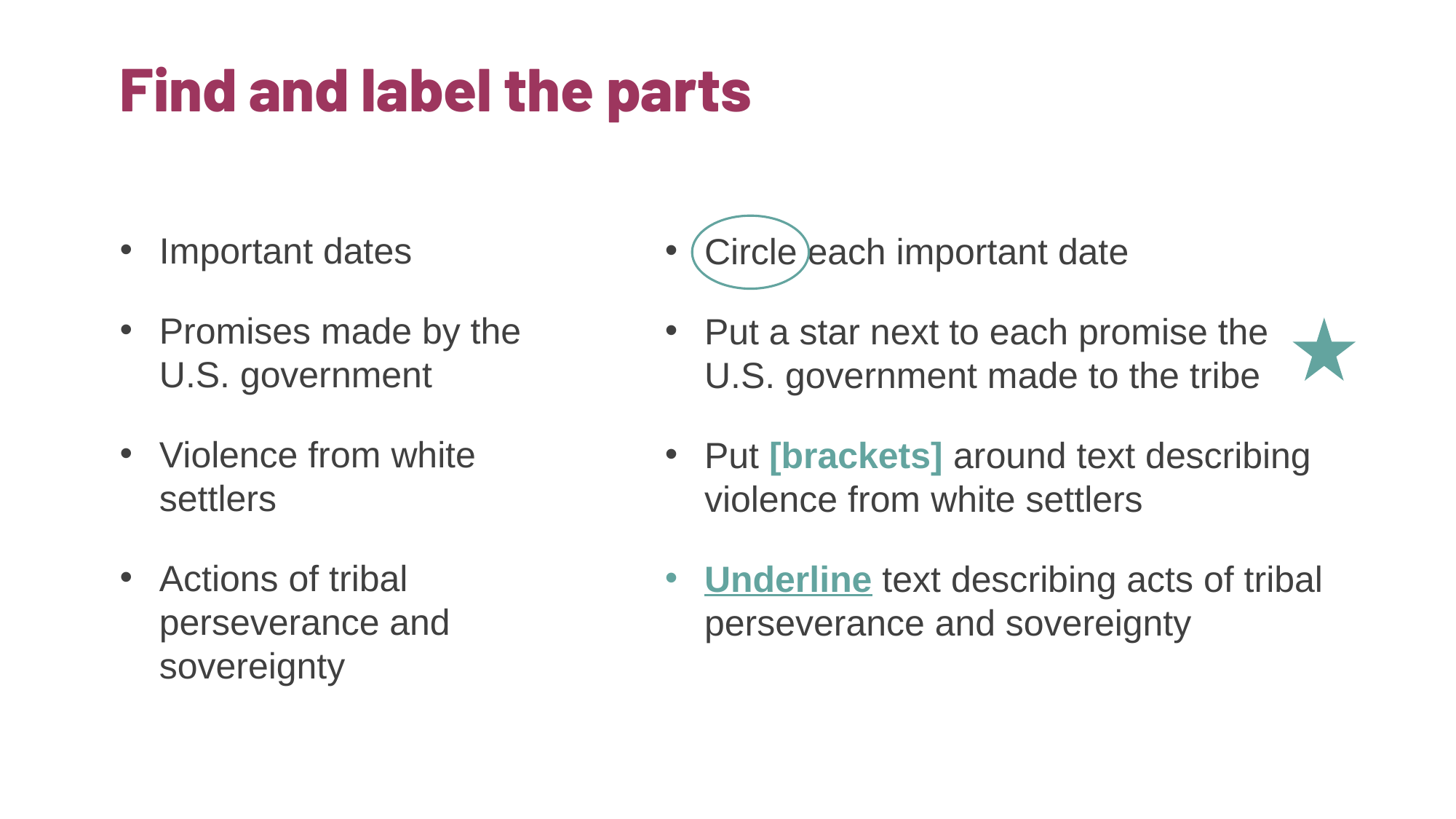

# Find and label the parts

Important dates
Promises made by the U.S. government
Violence from white settlers
Actions of tribal perseverance and sovereignty
Circle each important date
Put a star next to each promise the U.S. government made to the tribe
Put [brackets] around text describing violence from white settlers
Underline text describing acts of tribal perseverance and sovereignty